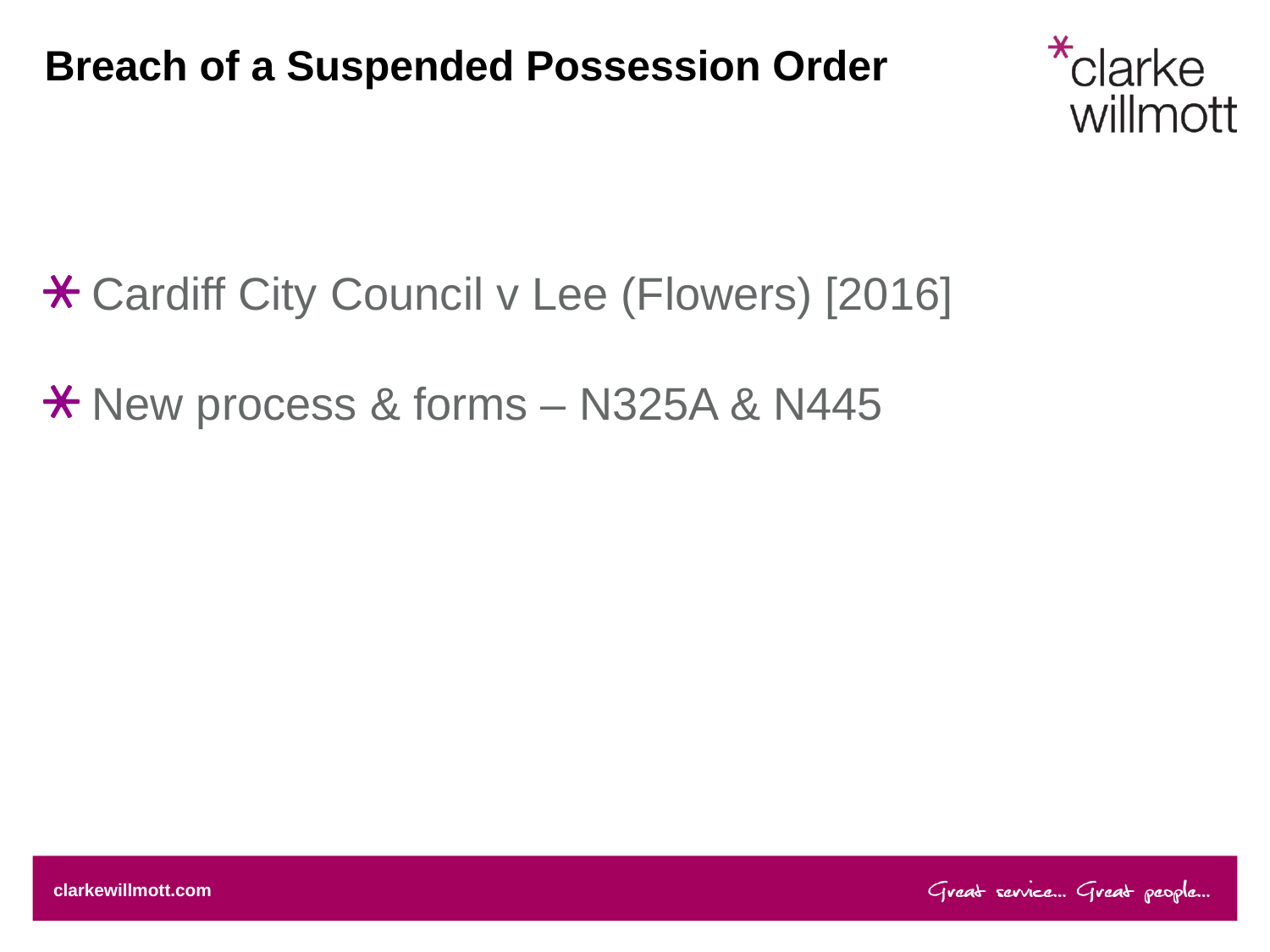

# Breach of a Suspended Possession Order

Cardiff City Council v Lee (Flowers) [2016]

New process & forms – N325A & N445